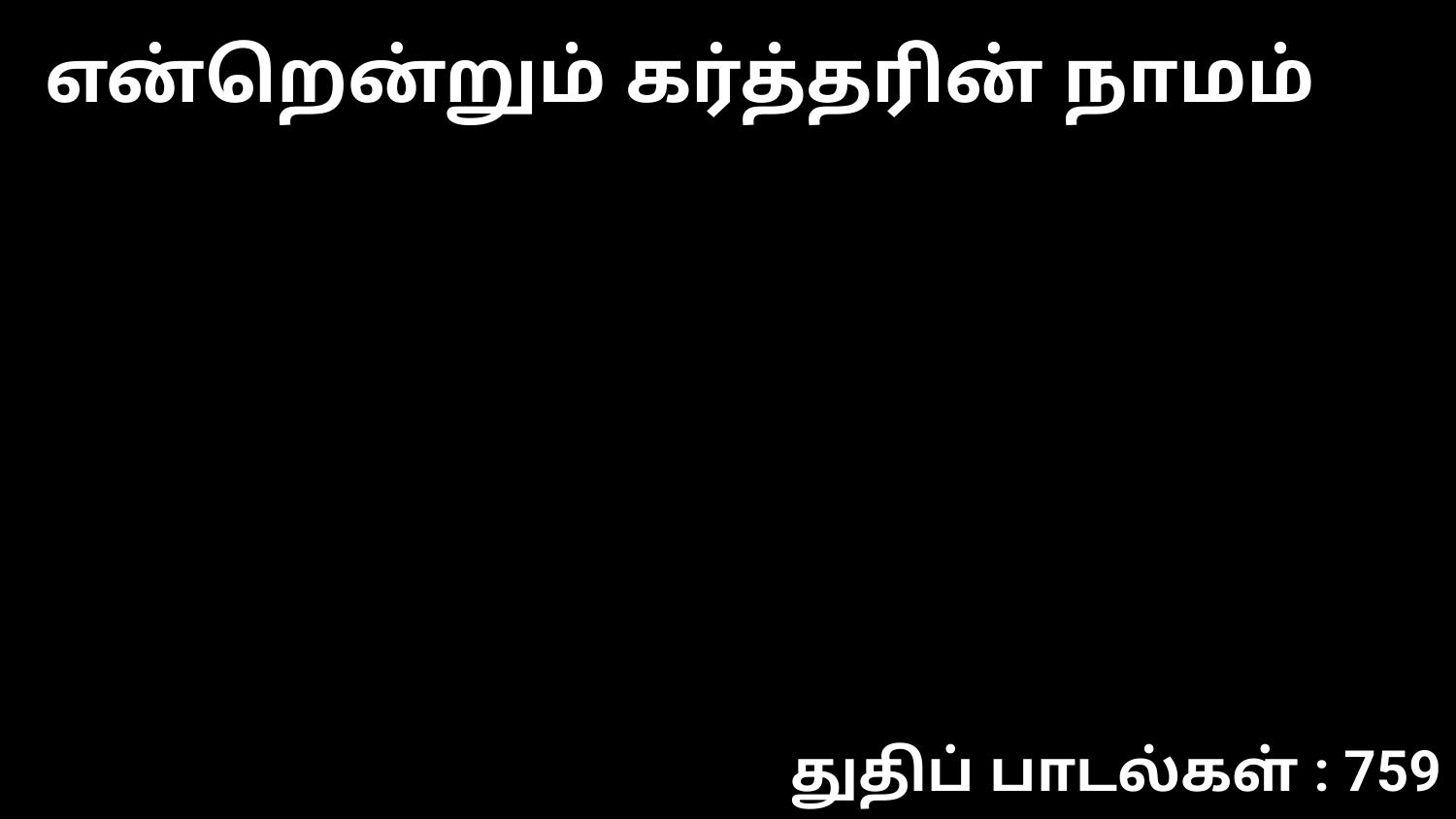

என்றென்றும் கர்த்தரின் நாமம்
துதிப் பாடல்கள் : 759